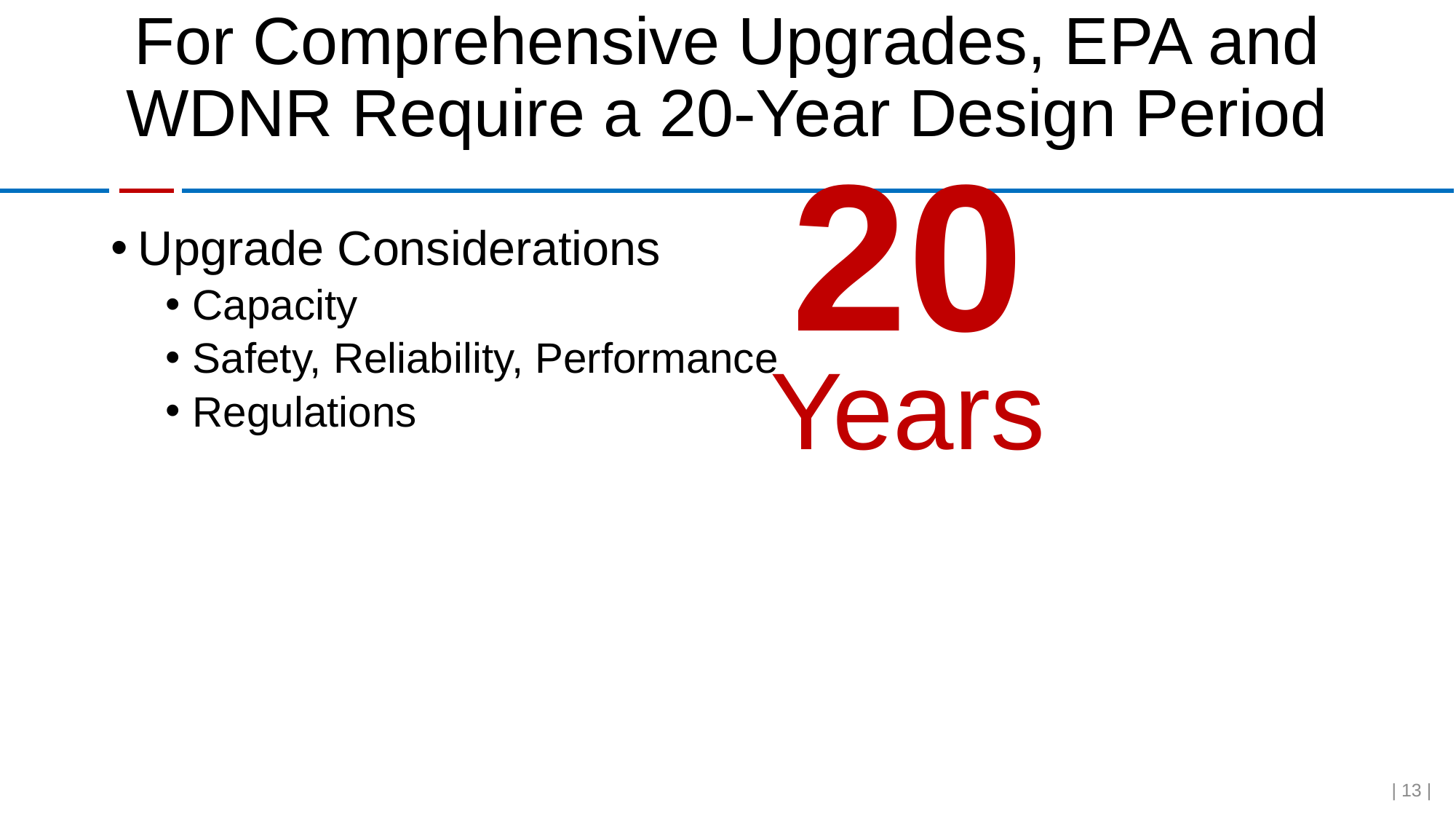

# For Comprehensive Upgrades, EPA and WDNR Require a 20-Year Design Period
Upgrade Considerations
Capacity
Safety, Reliability, Performance
Regulations

20
Years
| 13 |